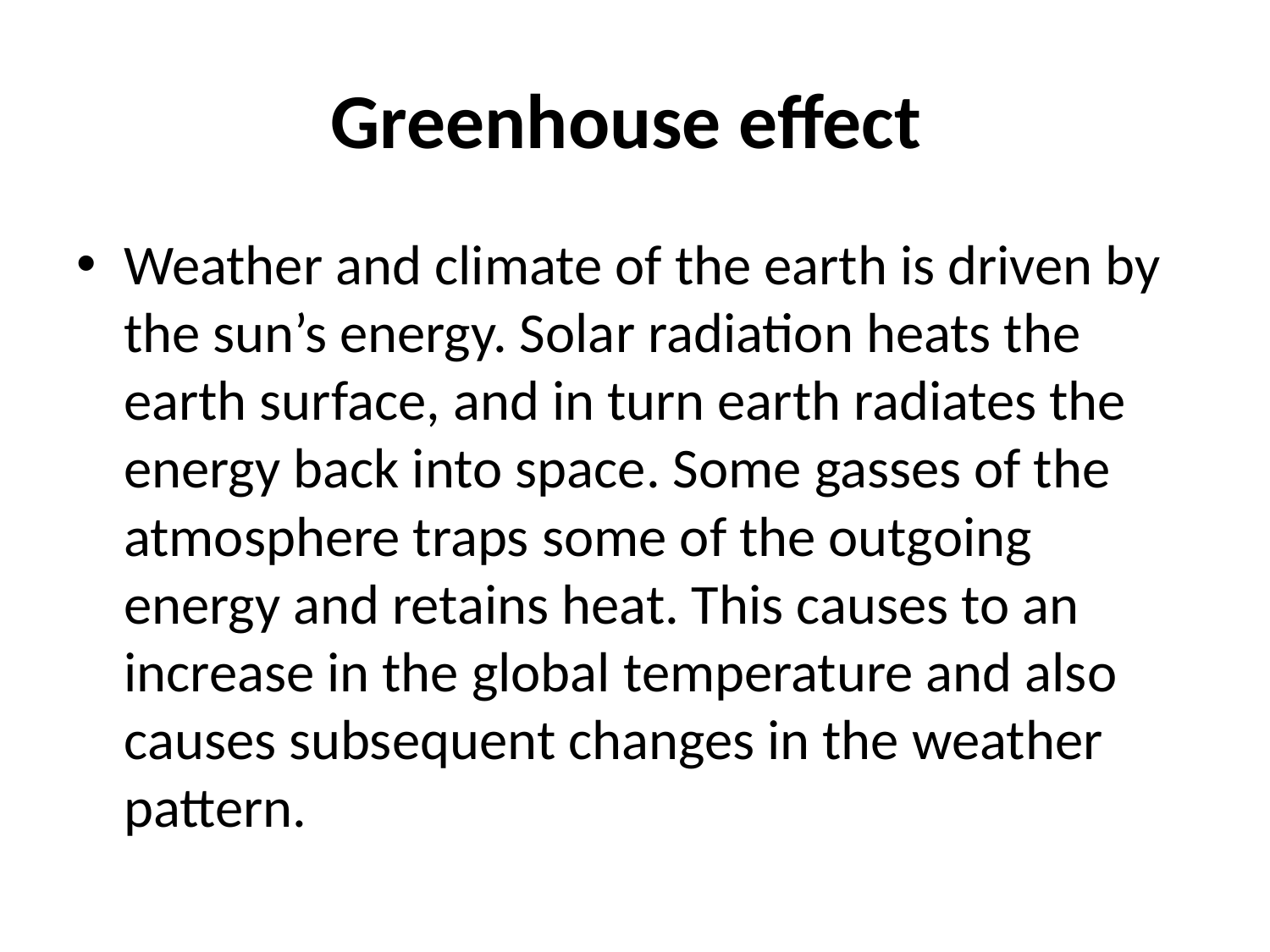

# Greenhouse effect
Weather and climate of the earth is driven by the sun’s energy. Solar radiation heats the earth surface, and in turn earth radiates the energy back into space. Some gasses of the atmosphere traps some of the outgoing energy and retains heat. This causes to an increase in the global temperature and also causes subsequent changes in the weather pattern.